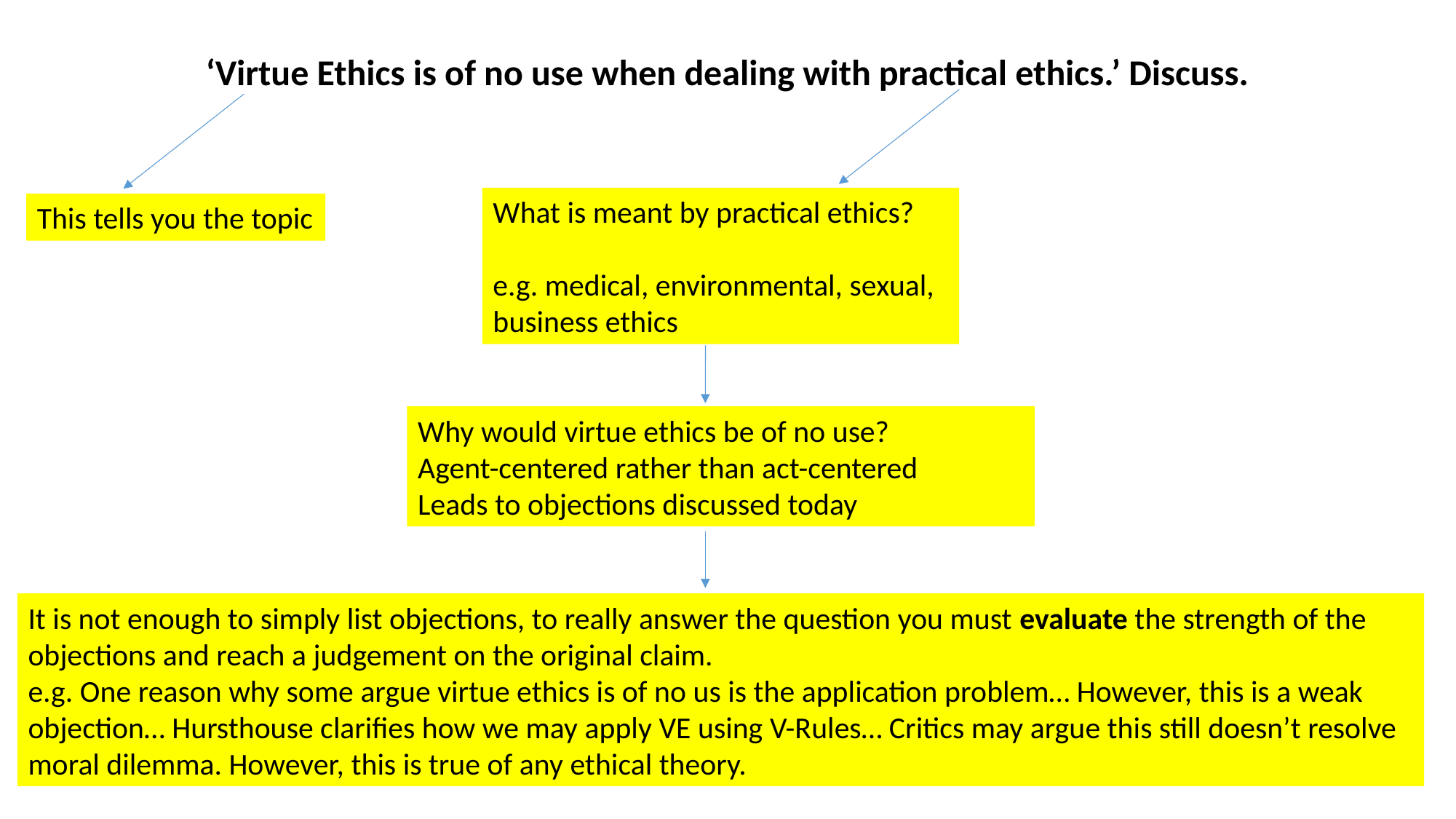

‘Virtue Ethics is of no use when dealing with practical ethics.’ Discuss.

What is meant by practical ethics?

e.g. medical, environmental, sexual, business ethics
This tells you the topic
Why would virtue ethics be of no use?
Agent-centered rather than act-centered
Leads to objections discussed today
It is not enough to simply list objections, to really answer the question you must evaluate the strength of the objections and reach a judgement on the original claim.
e.g. One reason why some argue virtue ethics is of no us is the application problem… However, this is a weak objection… Hursthouse clarifies how we may apply VE using V-Rules… Critics may argue this still doesn’t resolve moral dilemma. However, this is true of any ethical theory.